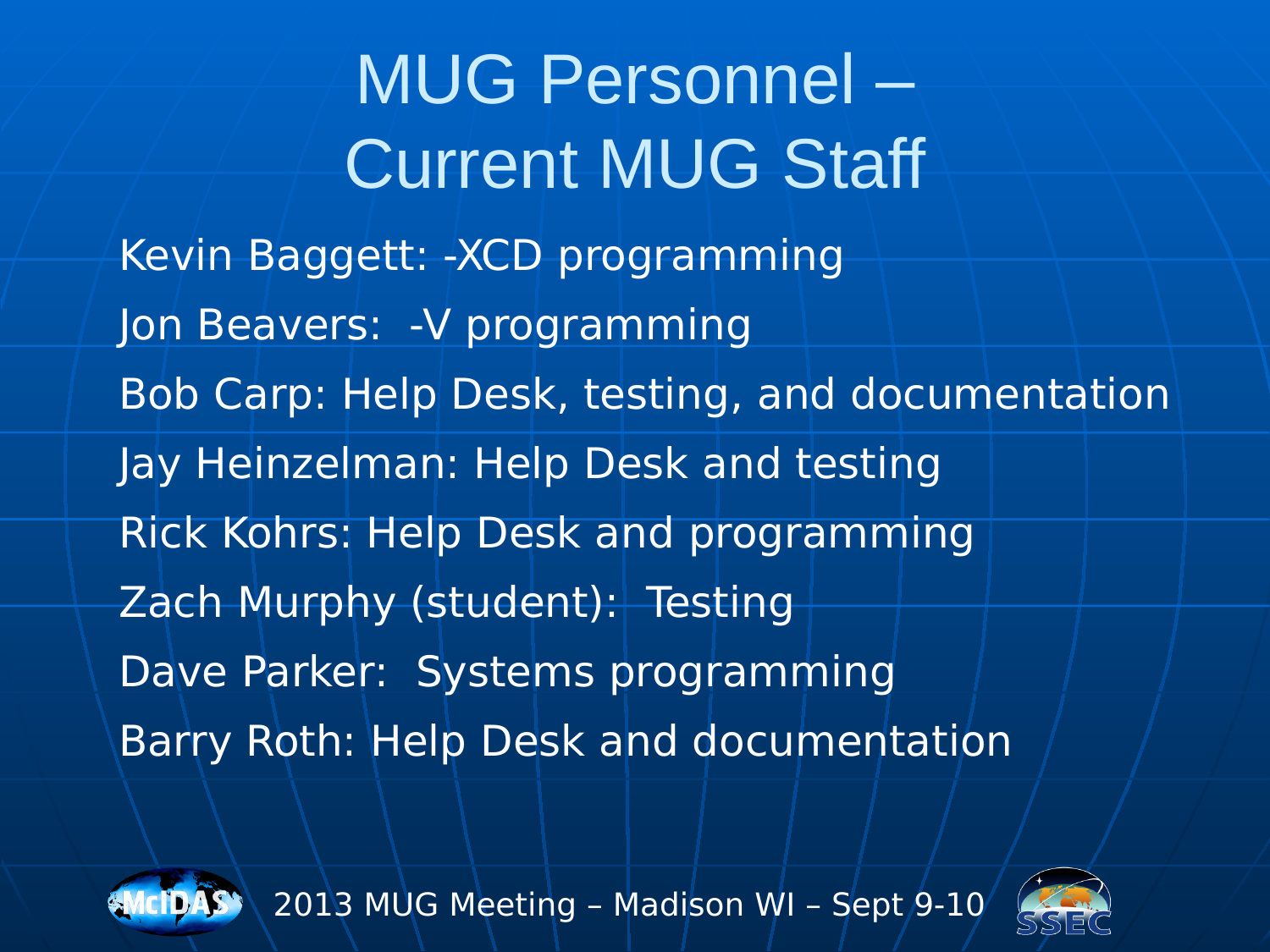

# MUG Personnel – Current MUG Staff
Kevin Baggett: -XCD programming
Jon Beavers:  -V programming
Bob Carp: Help Desk, testing, and documentation
Jay Heinzelman: Help Desk and testing
Rick Kohrs: Help Desk and programming
Zach Murphy (student):  Testing
Dave Parker:  Systems programming
Barry Roth: Help Desk and documentation